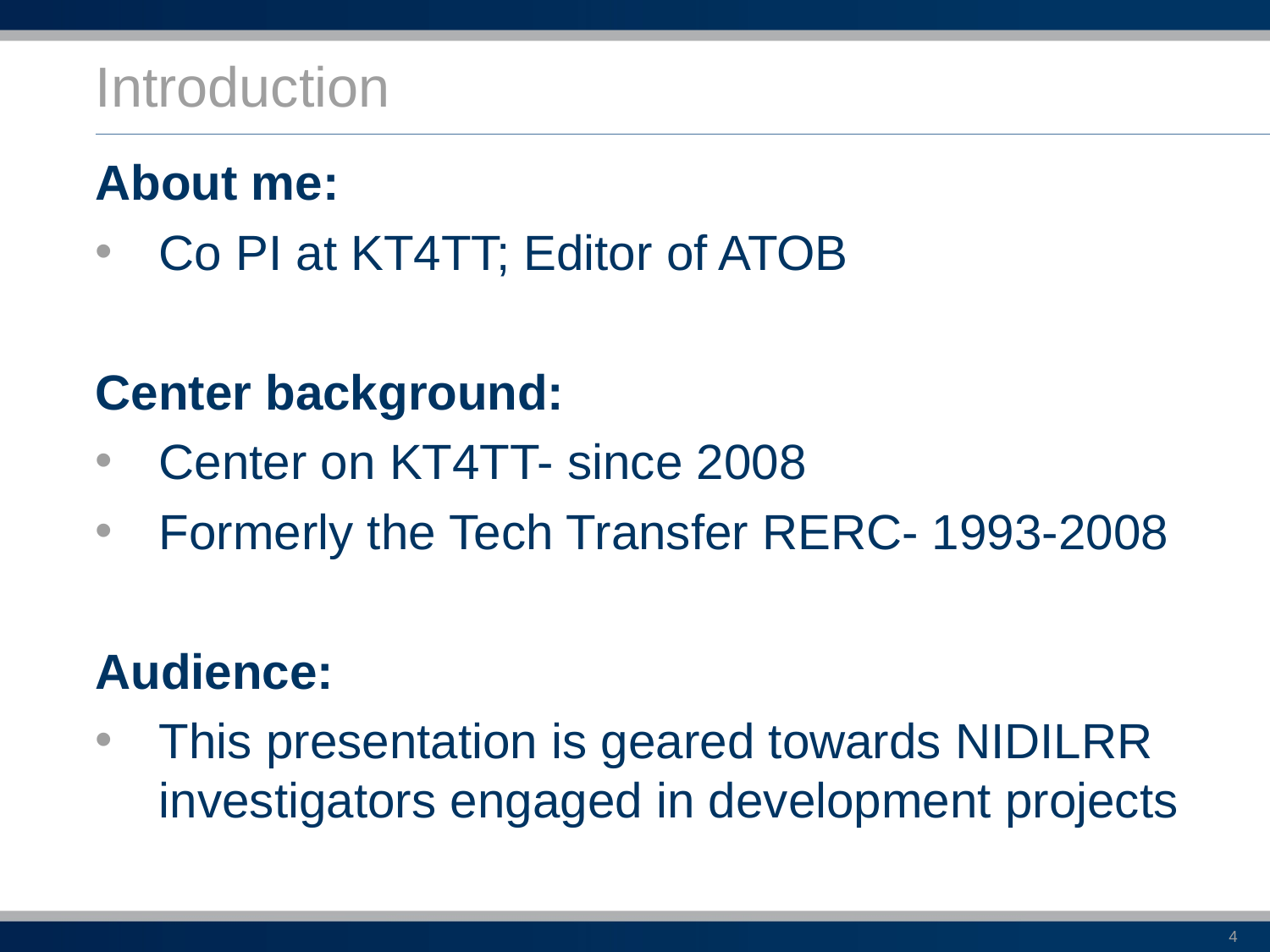

# Introduction
About me:
Co PI at KT4TT; Editor of ATOB

Center background:
Center on KT4TT- since 2008
Formerly the Tech Transfer RERC- 1993-2008

Audience:
This presentation is geared towards NIDILRR investigators engaged in development projects

4